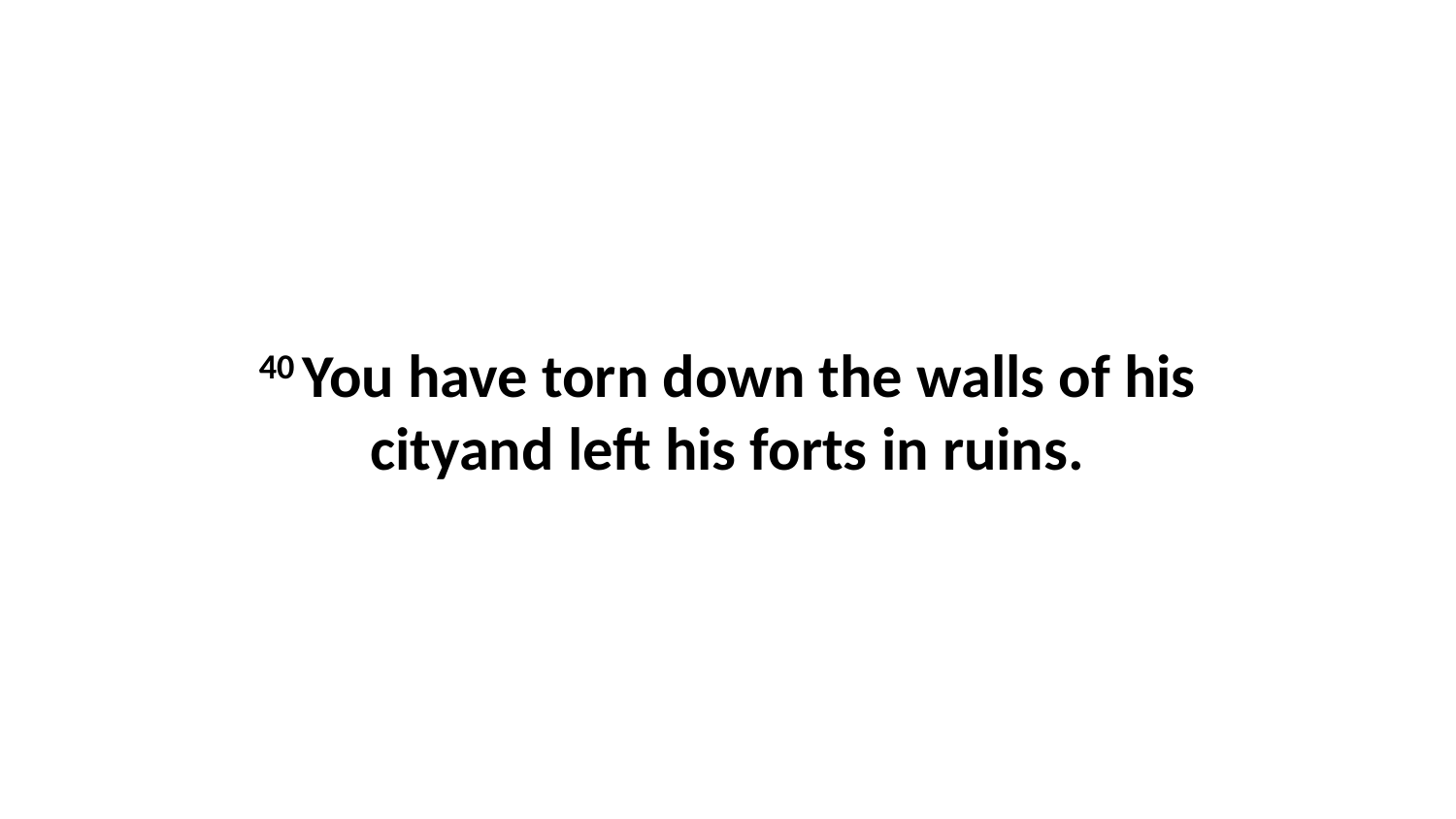

40 You have torn down the walls of his cityand left his forts in ruins.